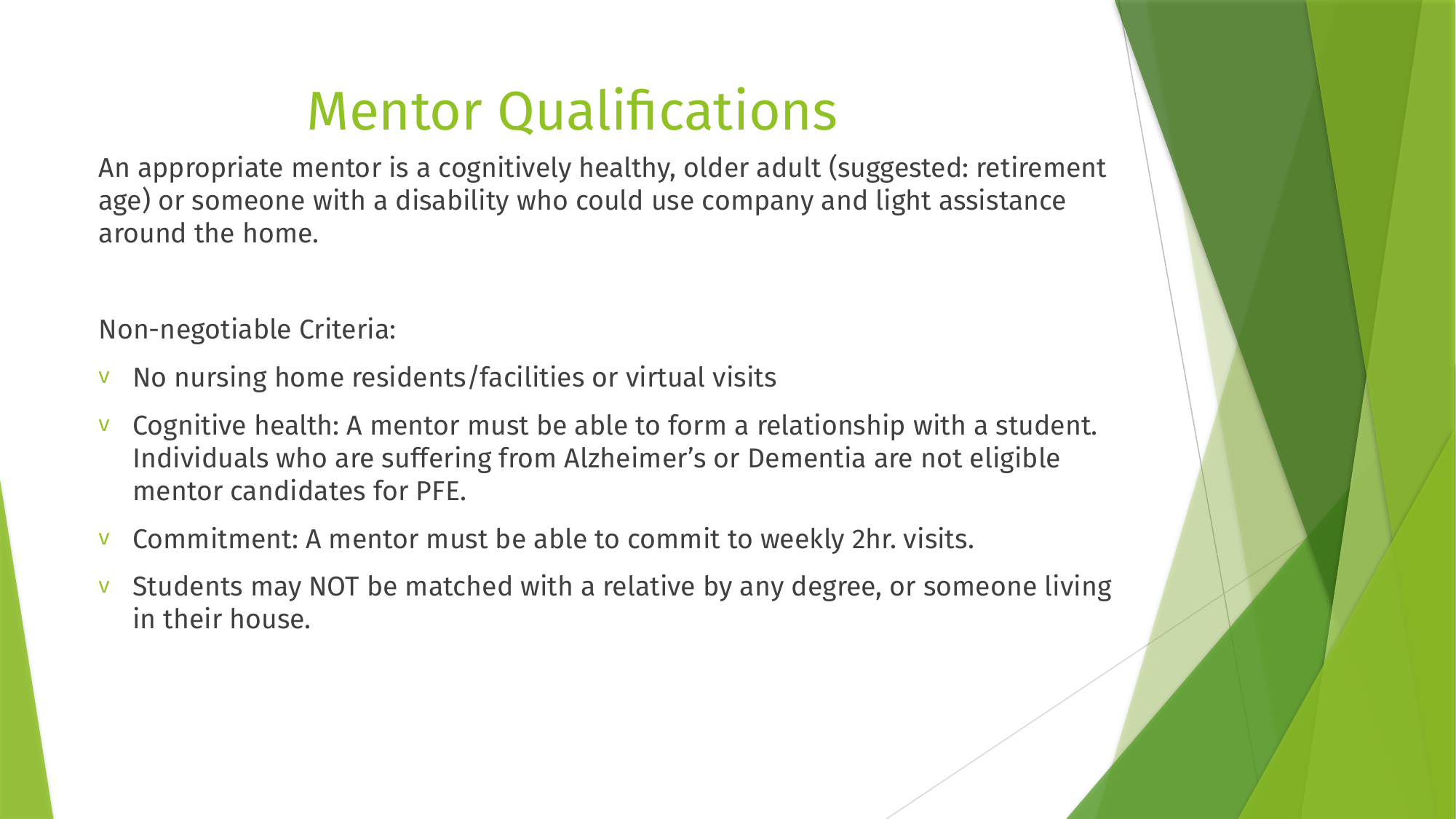

# Mentor Qualifications
An appropriate mentor is a cognitively healthy, older adult (suggested: retirement age) or someone with a disability who could use company and light assistance around the home.

Non-negotiable Criteria:
No nursing home residents/facilities or virtual visits
Cognitive health: A mentor must be able to form a relationship with a student. Individuals who are suffering from Alzheimer’s or Dementia are not eligible mentor candidates for PFE.
Commitment: A mentor must be able to commit to weekly 2hr. visits.
Students may NOT be matched with a relative by any degree, or someone living in their house.